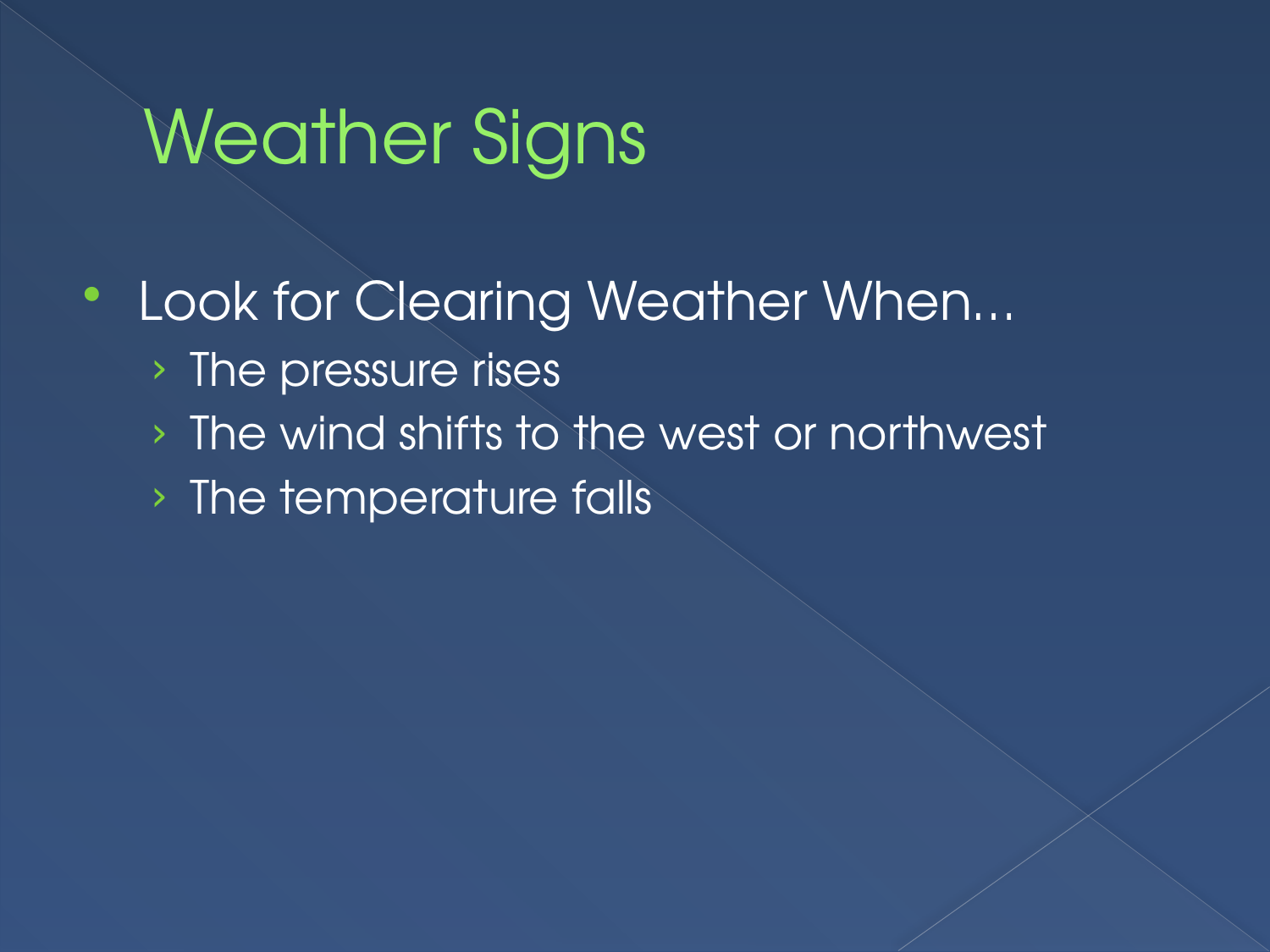

# Weather Signs
Look for Clearing Weather When…
The pressure rises
The wind shifts to the west or northwest
The temperature falls